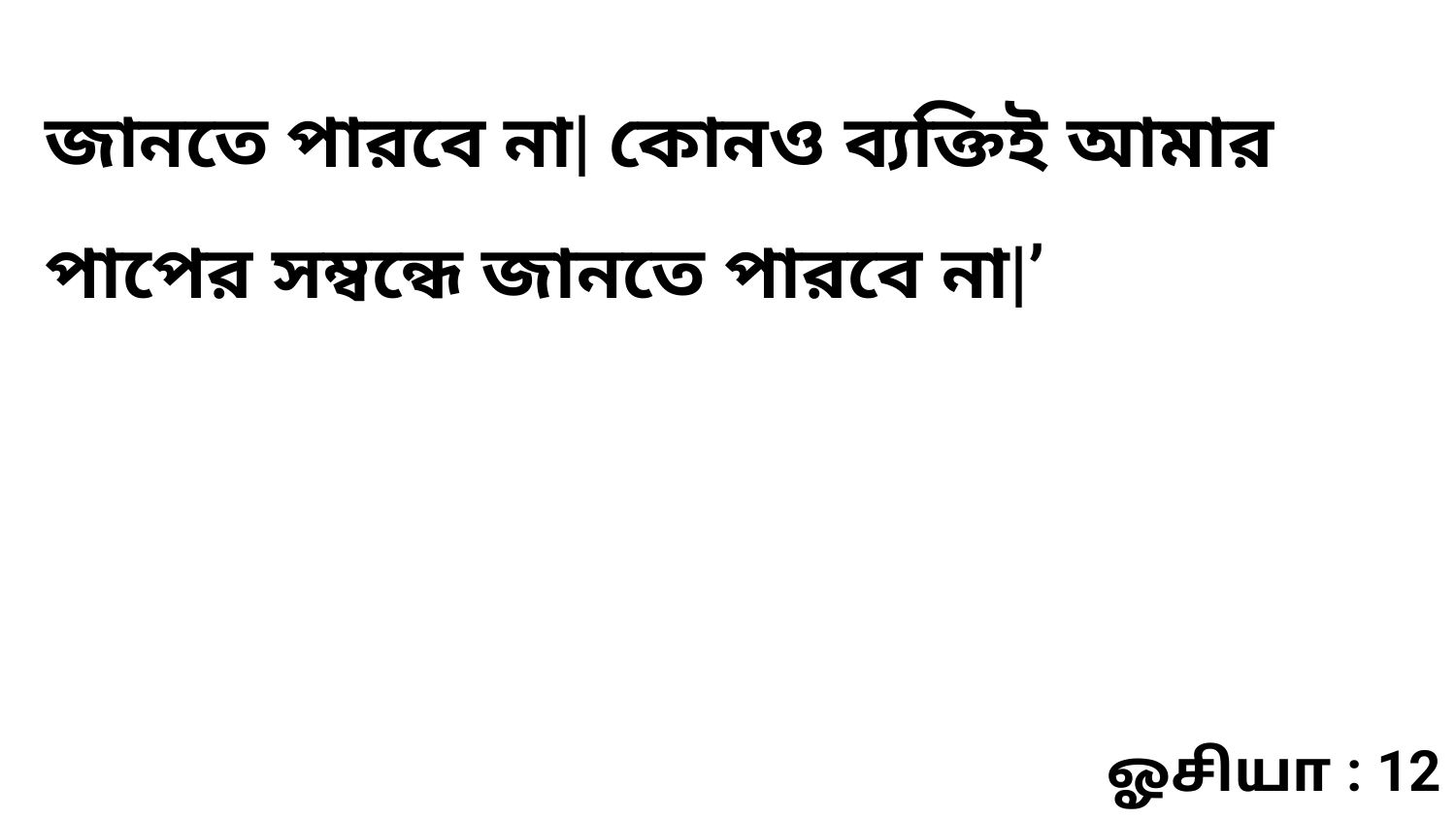

জানতে পারবে না| কোনও ব্যক্তিই আমার পাপের সম্বন্ধে জানতে পারবে না|’
ஓசியா : 12